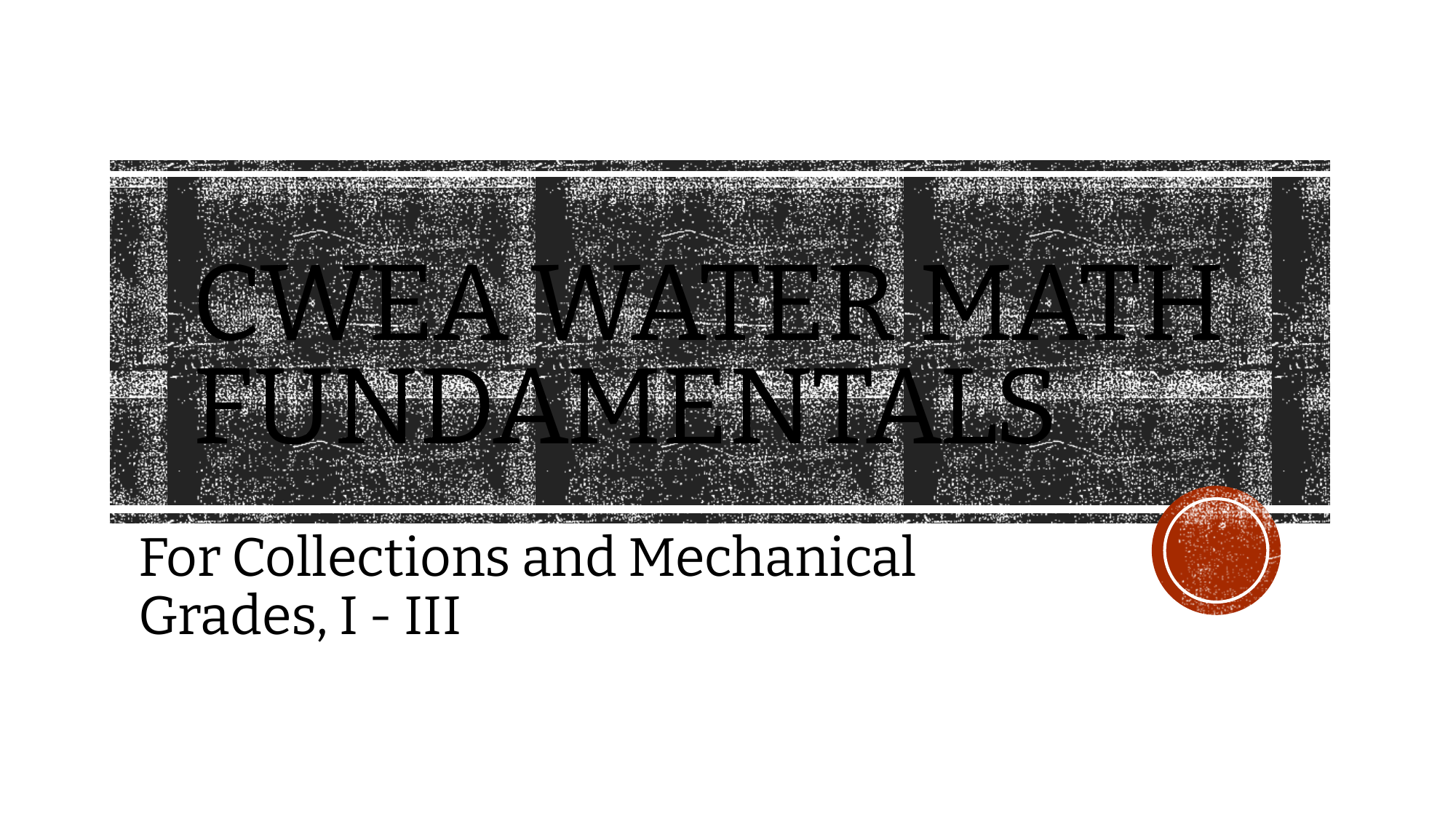

# CWEA Water Math Fundamentals
For Collections and Mechanical Grades, I - III